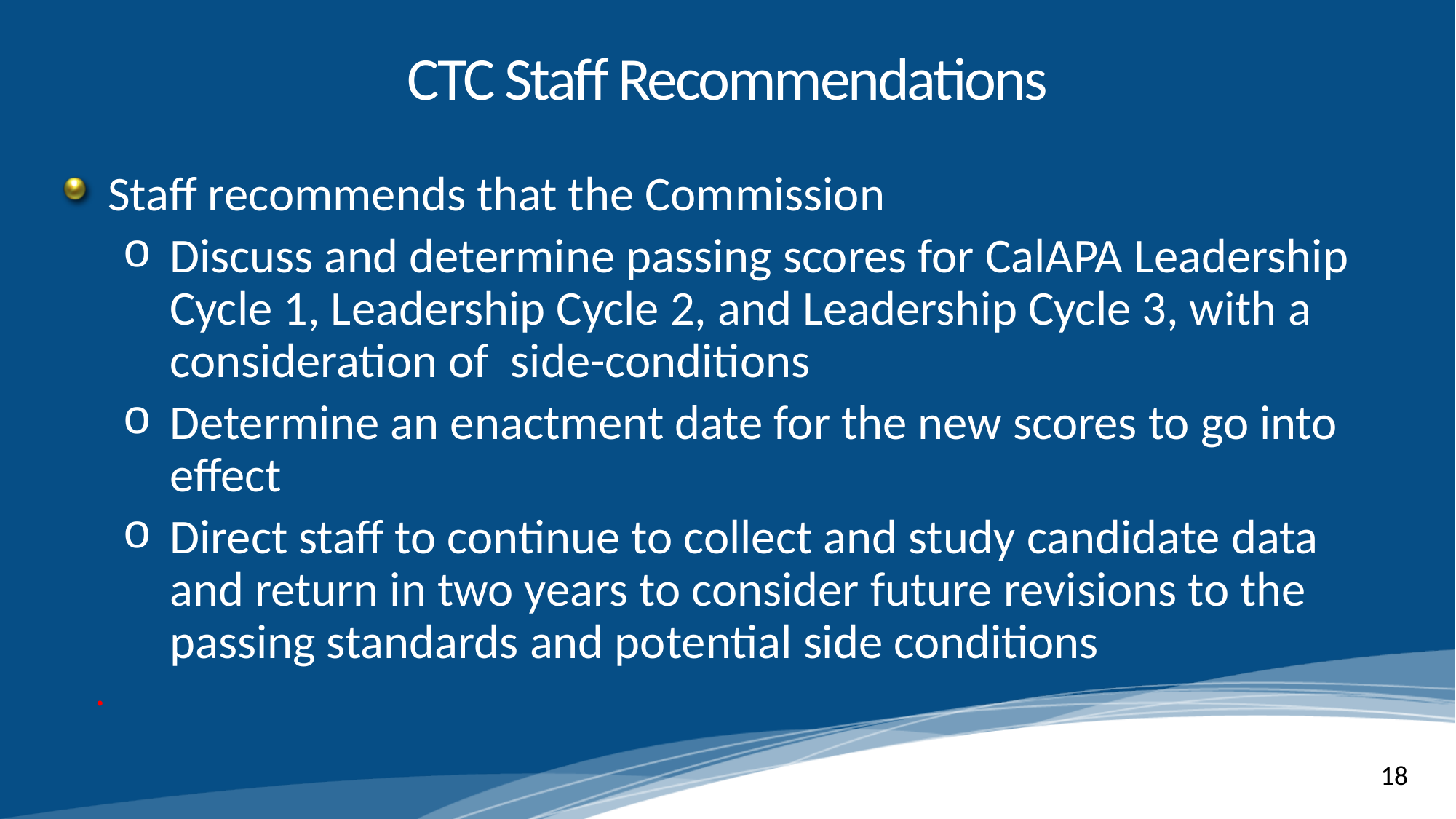

# CTC Staff Recommendations
Staff recommends that the Commission
Discuss and determine passing scores for CalAPA Leadership Cycle 1, Leadership Cycle 2, and Leadership Cycle 3, with a consideration of  side-conditions
Determine an enactment date for the new scores to go into effect
Direct staff to continue to collect and study candidate data and return in two years to consider future revisions to the passing standards and potential side conditions
.

18